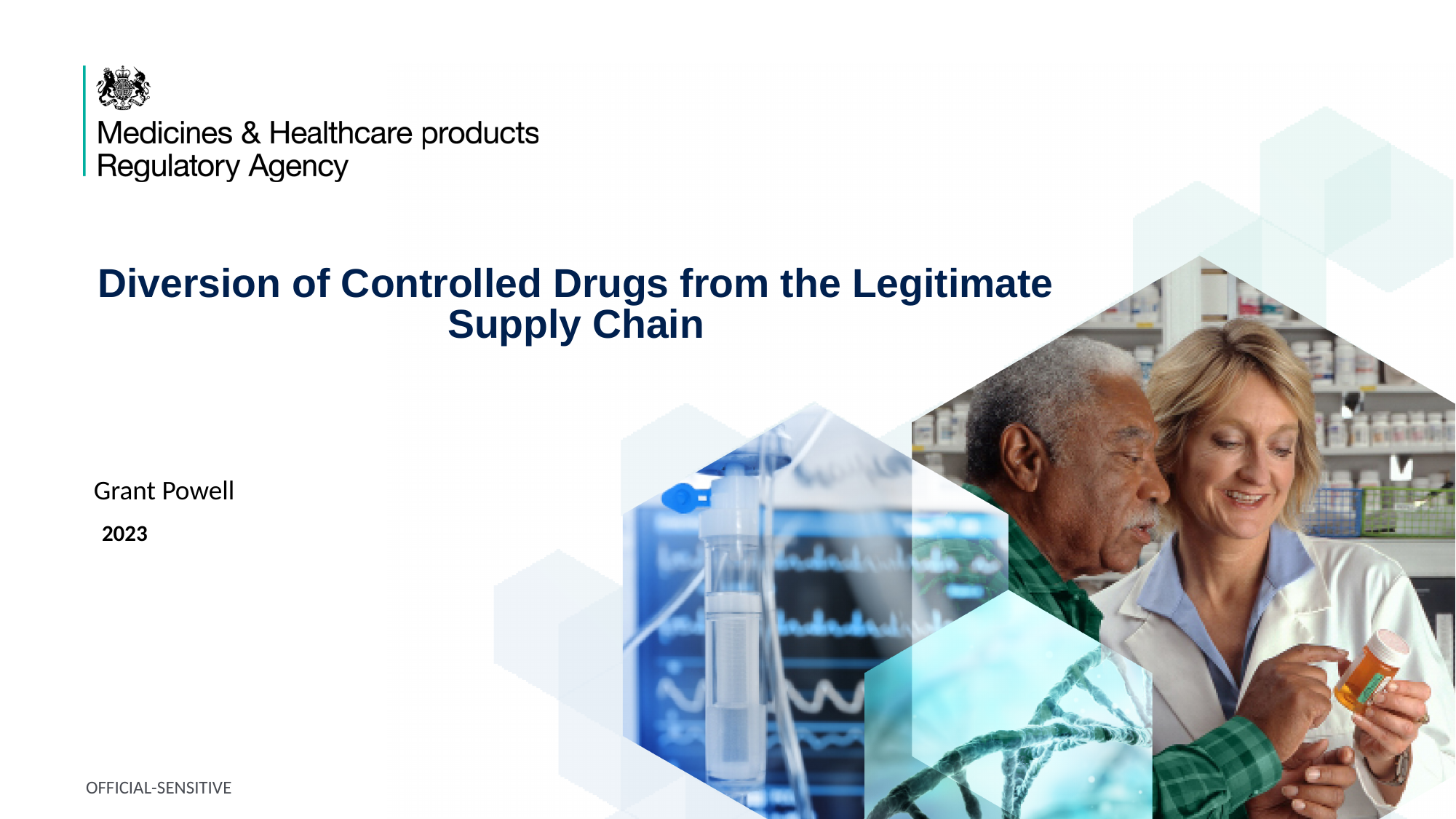

# Diversion of Controlled Drugs from the Legitimate Supply Chain

Grant Powell
  2023
OFFICIAL-SENSITIVE